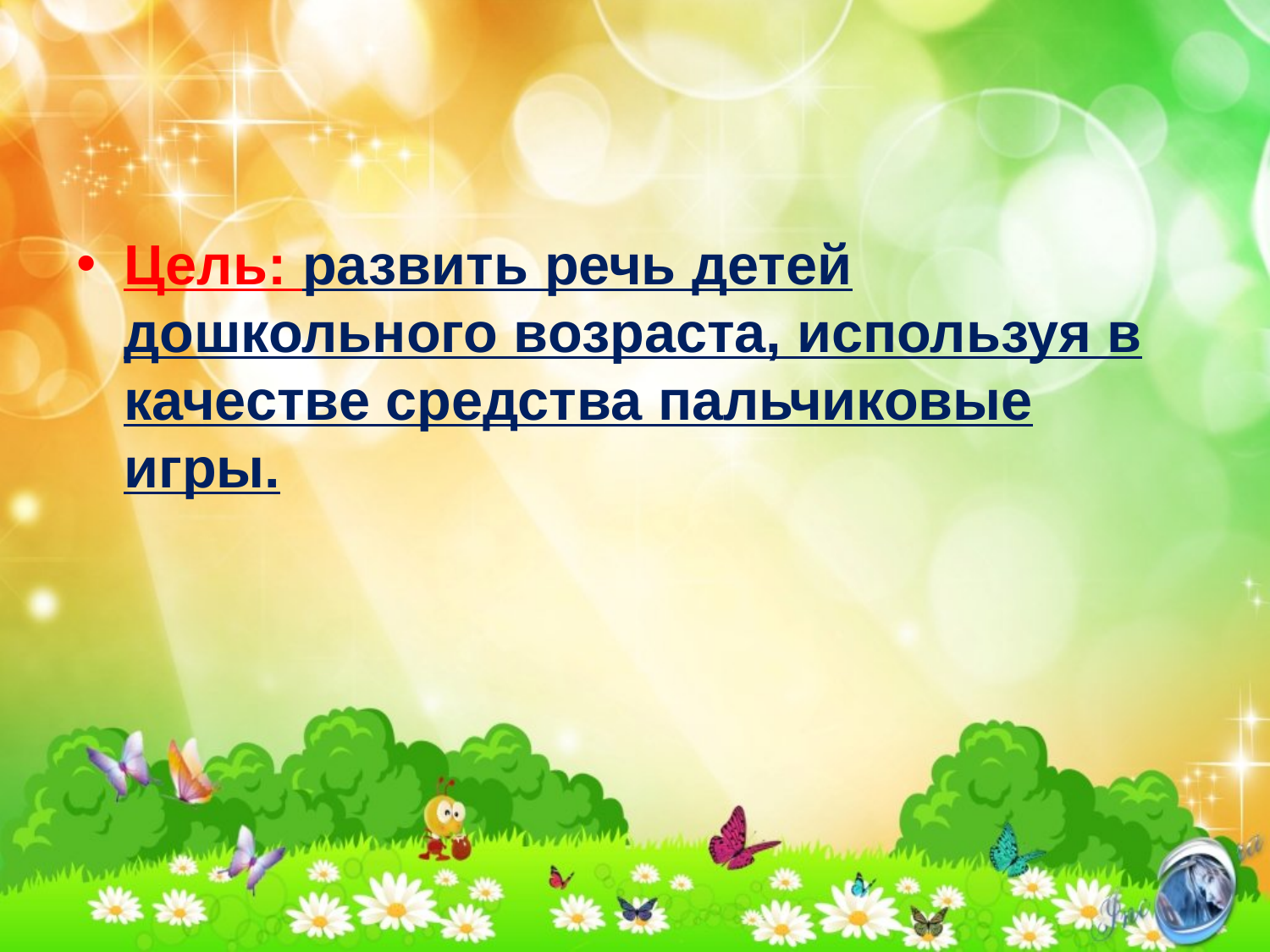

#
Цель: развить речь детей дошкольного возраста, используя в качестве средства пальчиковые игры.